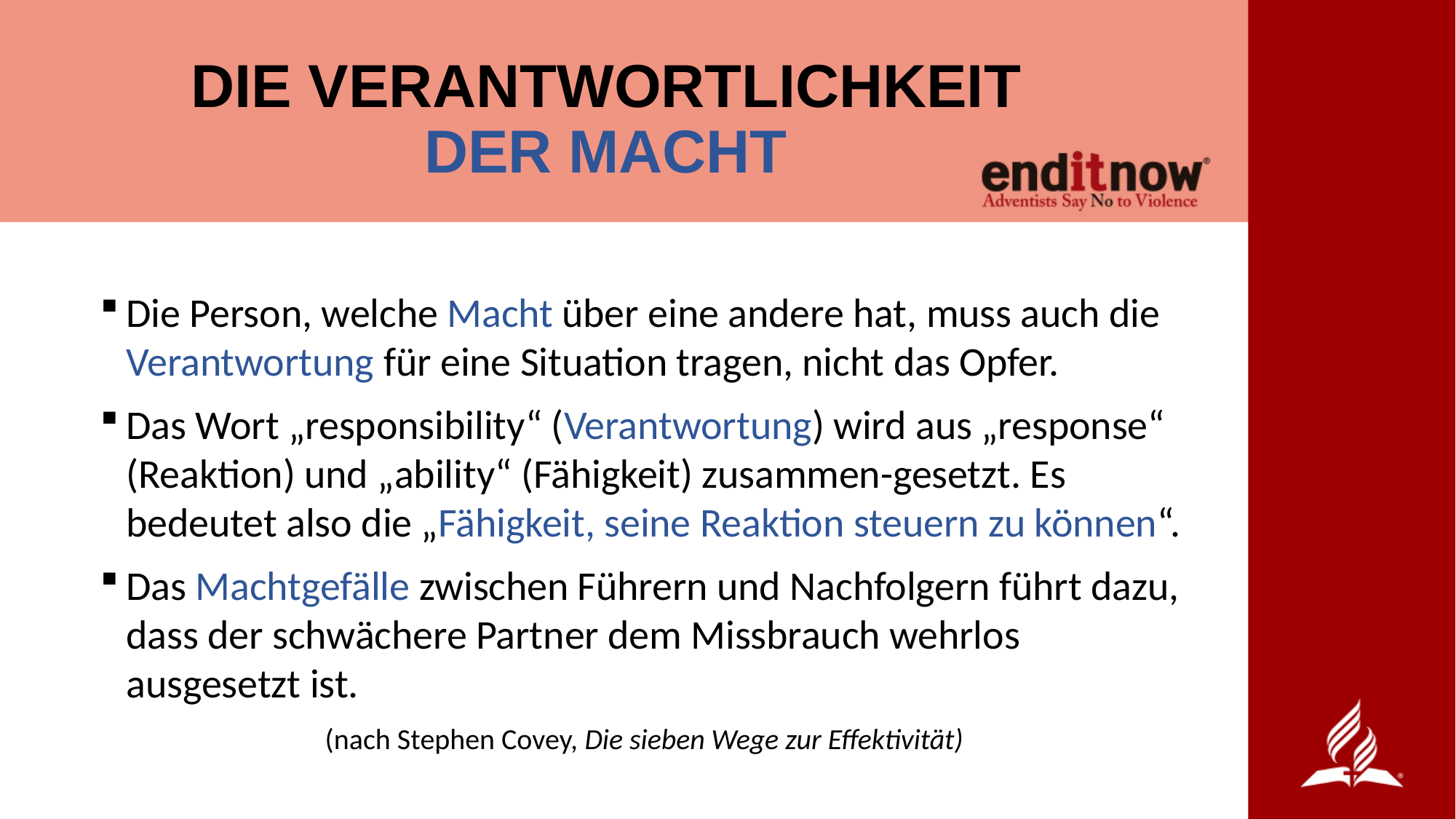

# DIE VERANTWORTLICHKEIT DER MACHT

Die Person, welche Macht über eine andere hat, muss auch die Verantwortung für eine Situation tragen, nicht das Opfer.
Das Wort „responsibility“ (Verantwortung) wird aus „response“ (Reaktion) und „ability“ (Fähigkeit) zusammen-gesetzt. Es bedeutet also die „Fähigkeit, seine Reaktion steuern zu können“.
Das Machtgefälle zwischen Führern und Nachfolgern führt dazu, dass der schwächere Partner dem Missbrauch wehrlos ausgesetzt ist.
(nach Stephen Covey, Die sieben Wege zur Effektivität)